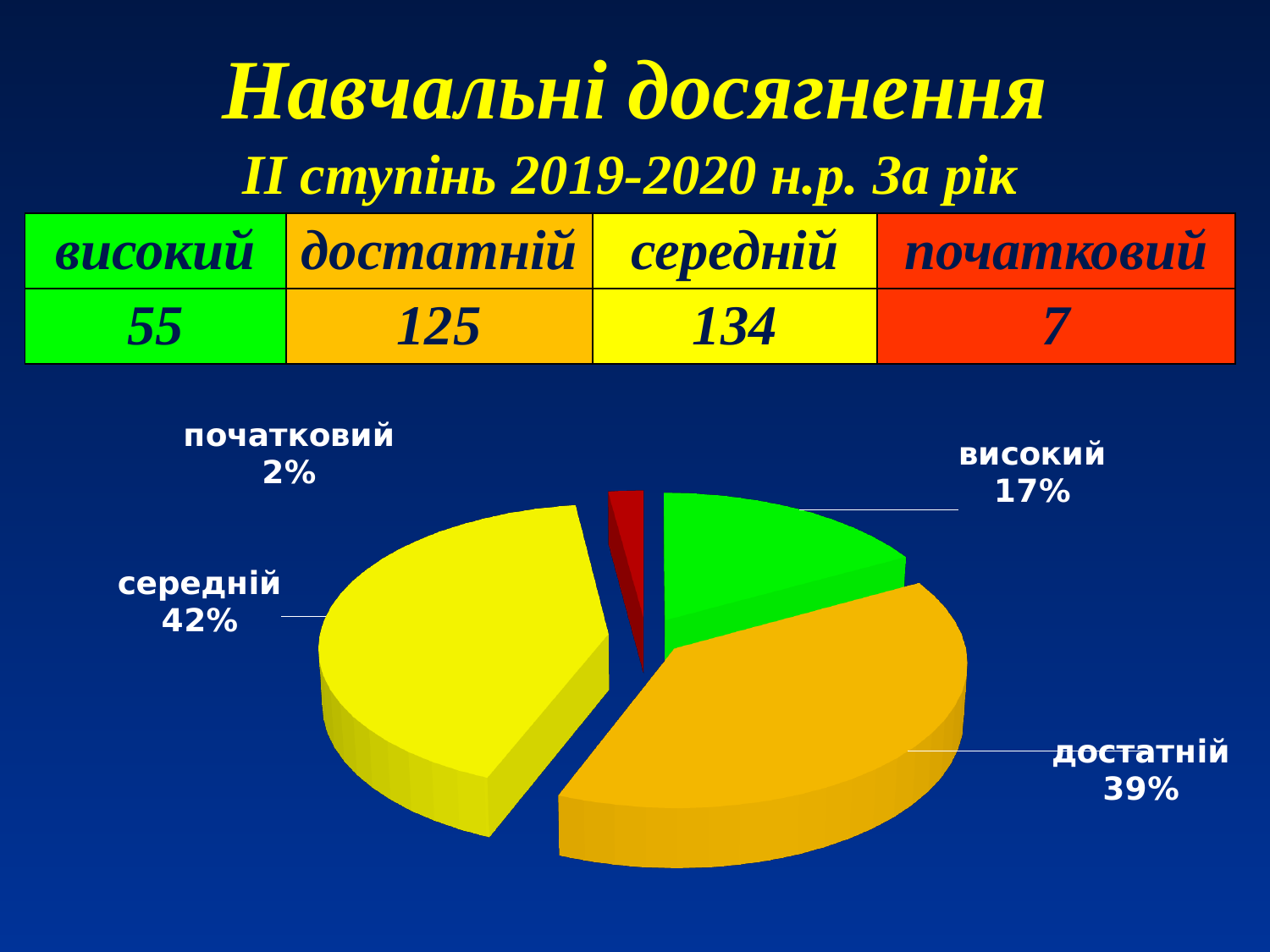

# Навчальні досягнення
| ІІ ступінь 2019-2020 н.р. За рік |  |  |  |
| --- | --- | --- | --- |
| високий | достатній | середній | початковий |
| 55 | 125 | 134 | 7 |

[unsupported chart]

[unsupported chart]

[unsupported chart]